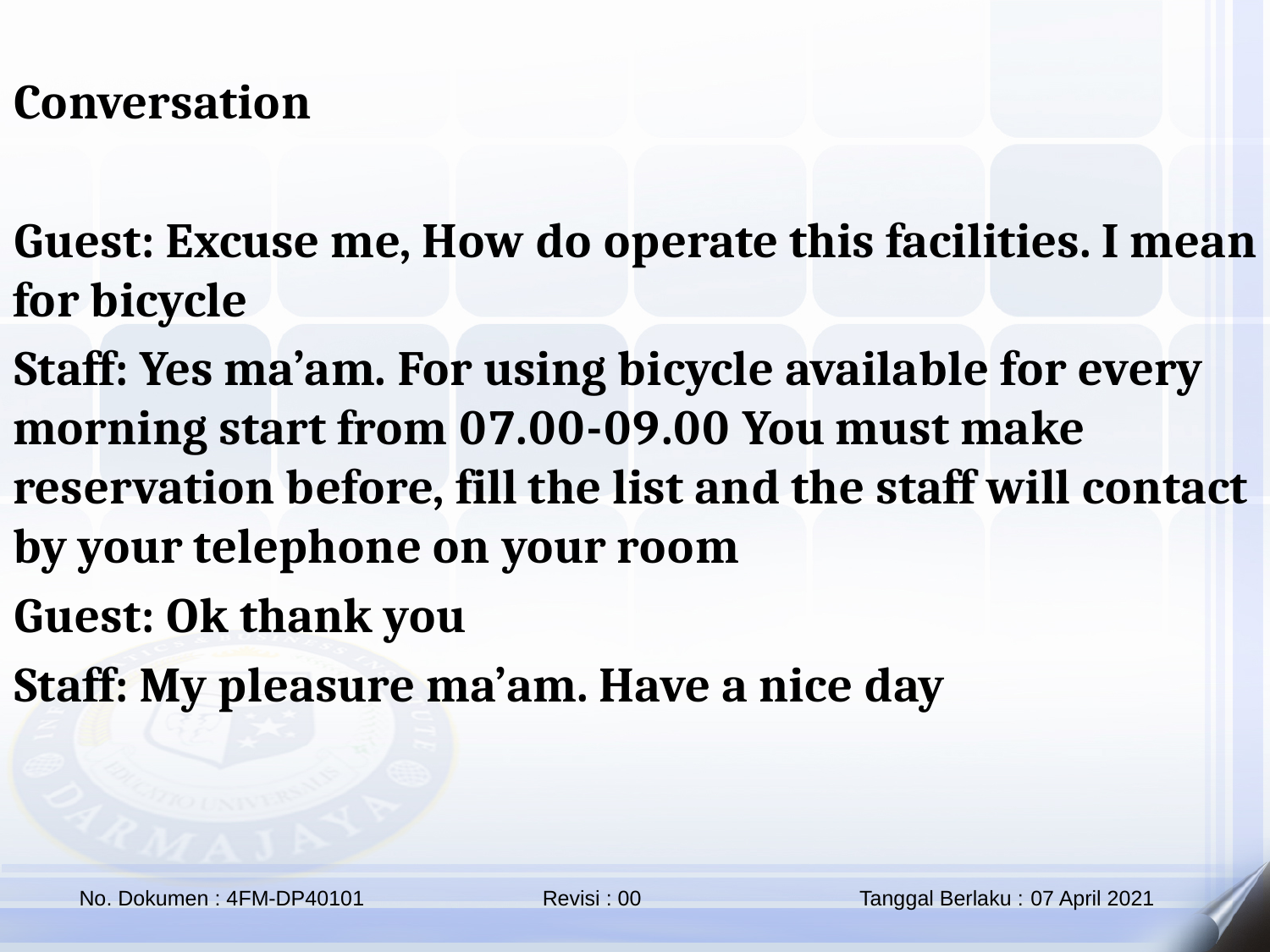

Conversation

Guest: Excuse me, How do operate this facilities. I mean for bicycle
Staff: Yes ma’am. For using bicycle available for every morning start from 07.00-09.00 You must make reservation before, fill the list and the staff will contact by your telephone on your room
Guest: Ok thank you
Staff: My pleasure ma’am. Have a nice day